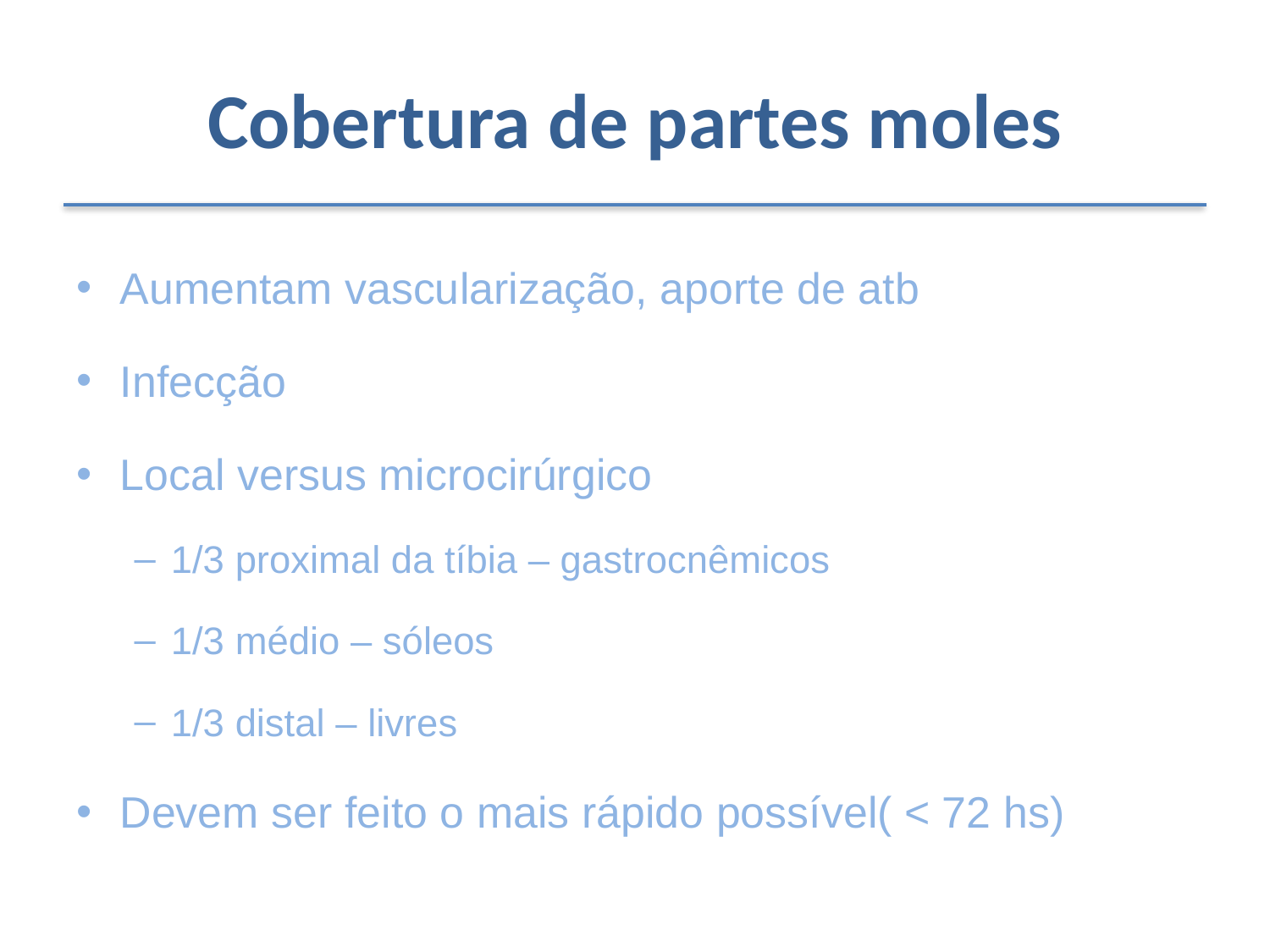

# Cobertura de partes moles
Aumentam vascularização, aporte de atb
Infecção
Local versus microcirúrgico
1/3 proximal da tíbia – gastrocnêmicos
1/3 médio – sóleos
1/3 distal – livres
Devem ser feito o mais rápido possível( < 72 hs)